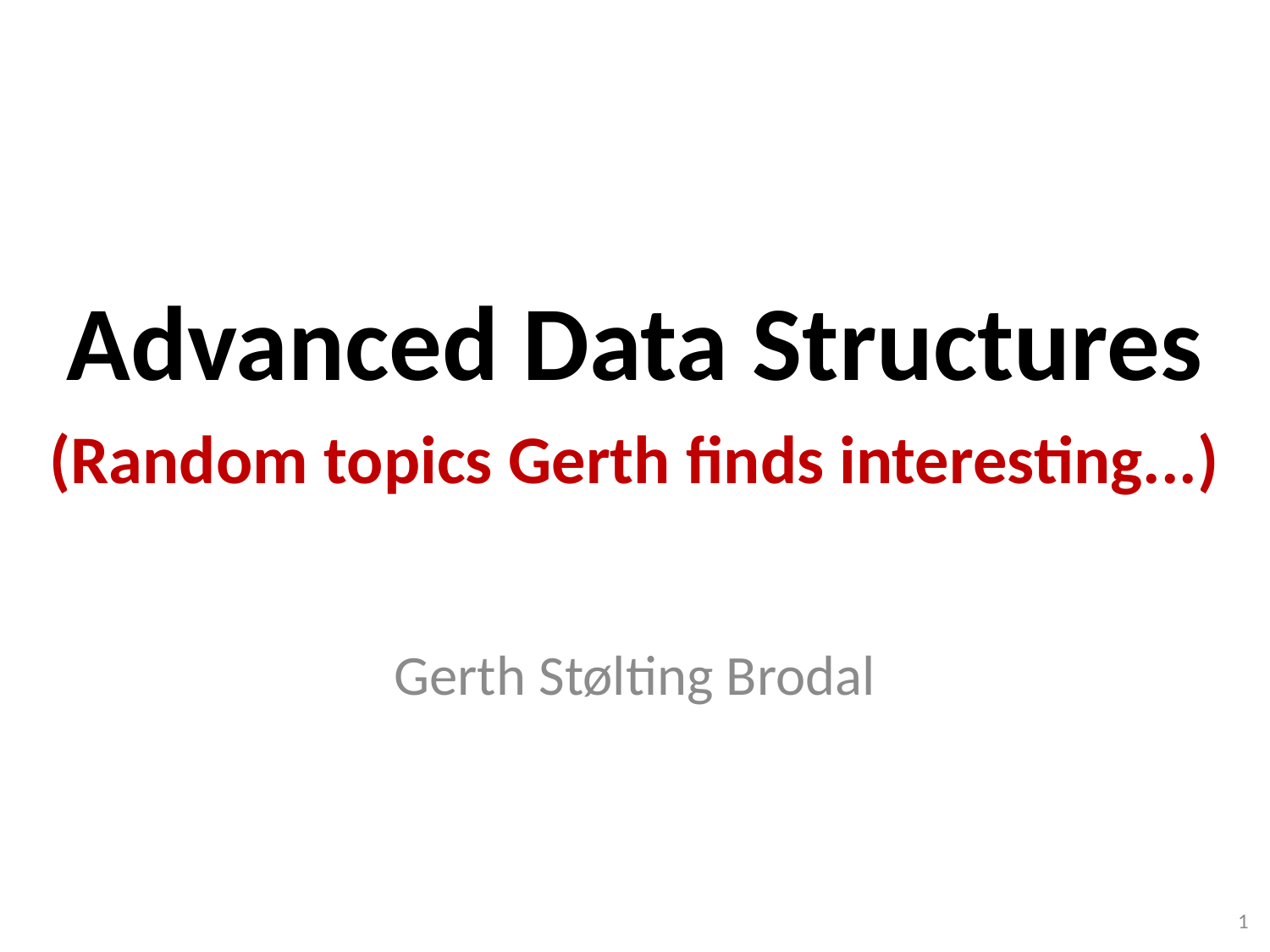

# Advanced Data Structures
(Random topics Gerth finds interesting...)
Gerth Stølting Brodal
1